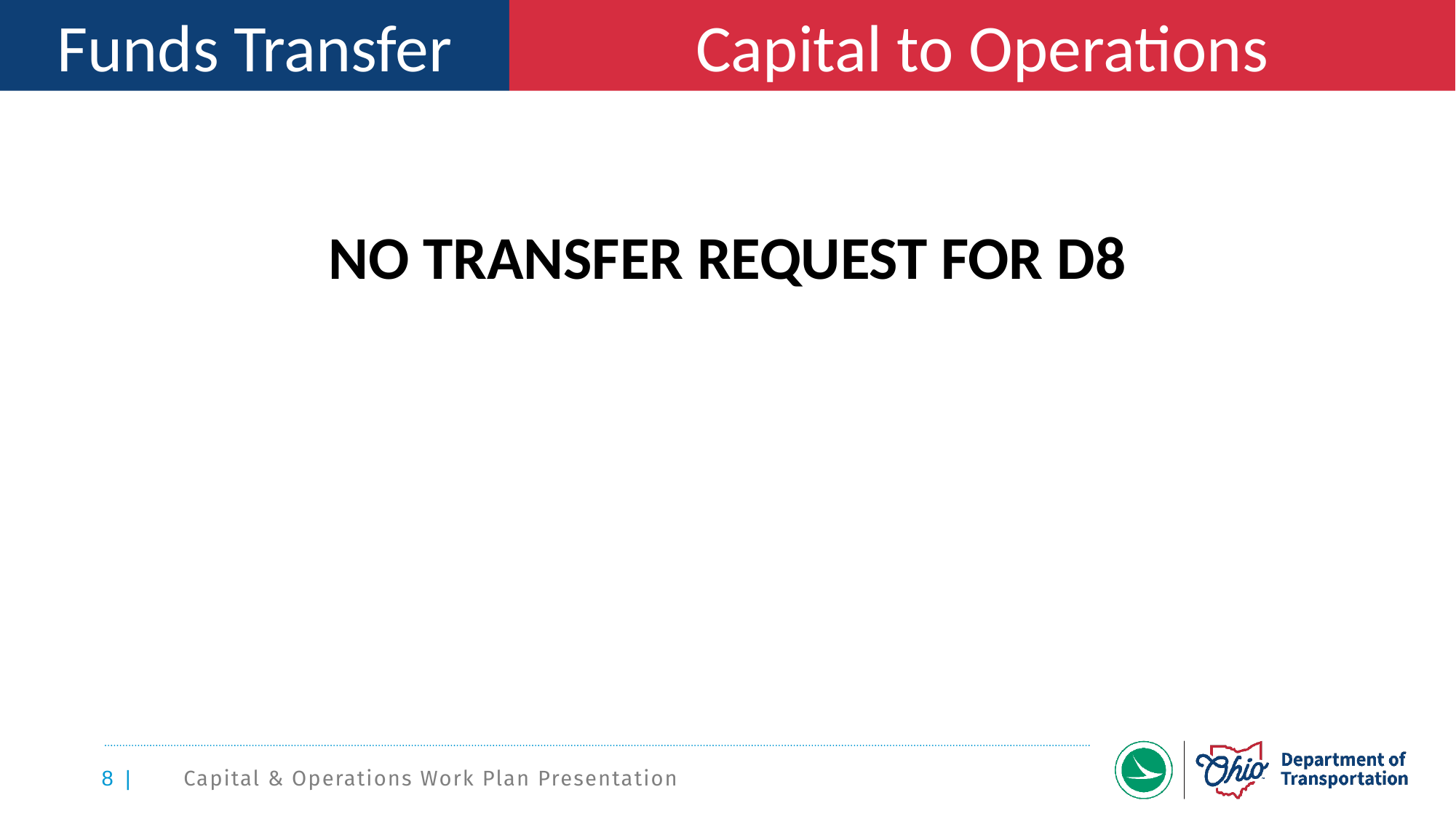

Funds Transfer
Capital to Operations
NO TRANSFER REQUEST FOR D8
Capital & Operations Work Plan Presentation